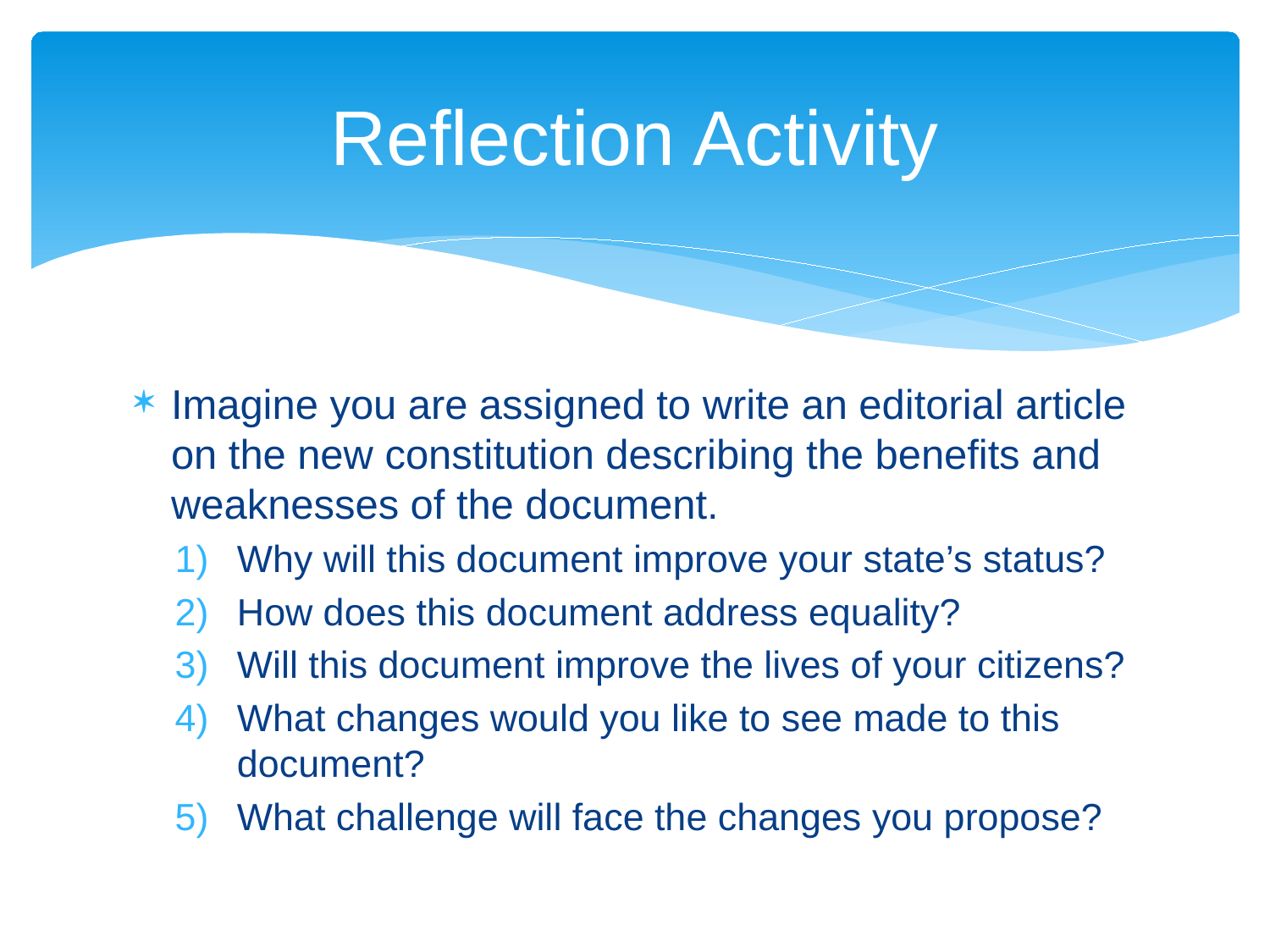

# Reflection Activity
Imagine you are assigned to write an editorial article on the new constitution describing the benefits and weaknesses of the document.
Why will this document improve your state’s status?
How does this document address equality?
Will this document improve the lives of your citizens?
What changes would you like to see made to this document?
What challenge will face the changes you propose?